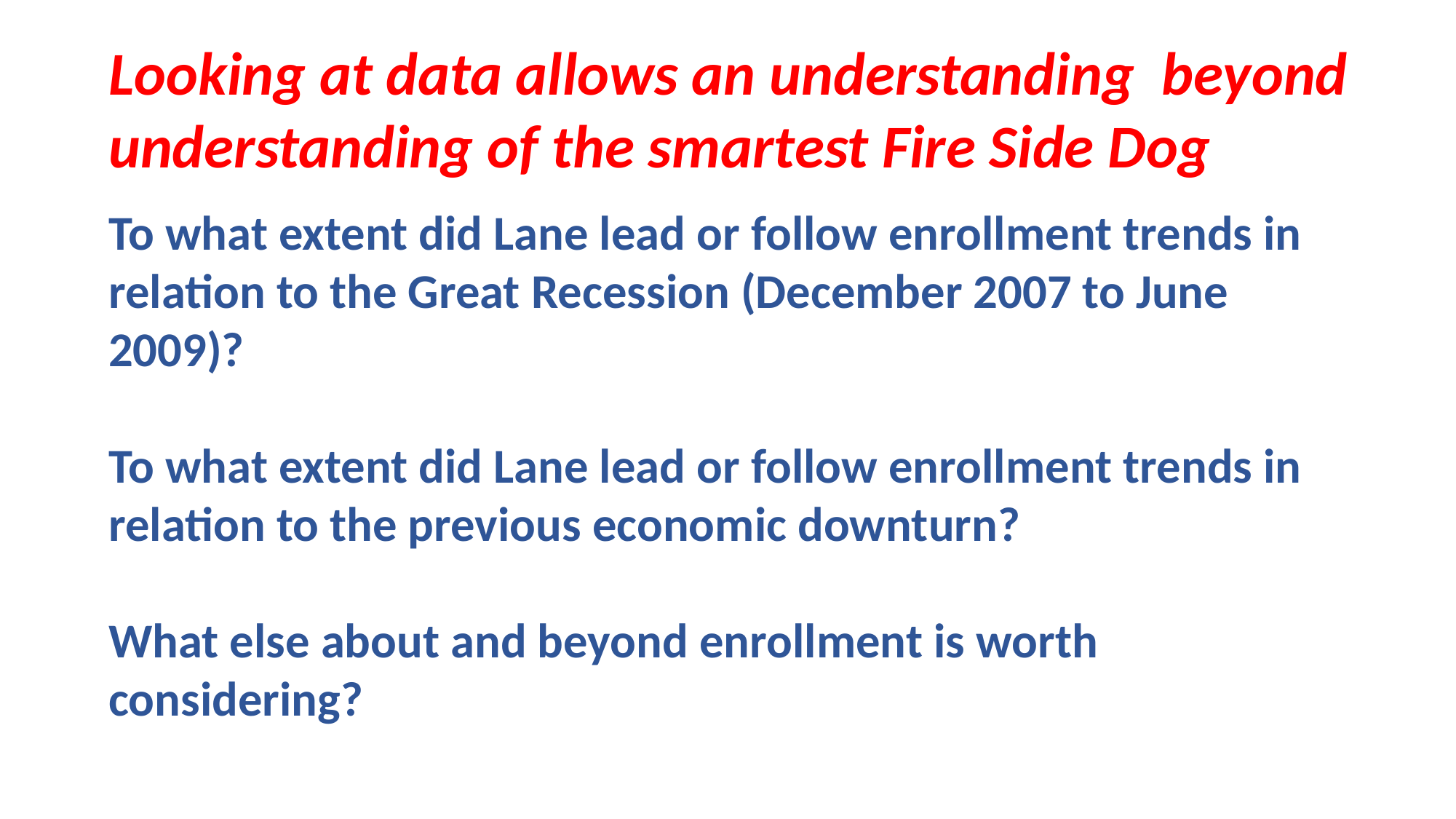

Looking at data allows an understanding  beyond understanding of the smartest Fire Side Dog

To what extent did Lane lead or follow enrollment trends in relation to the Great Recession (December 2007 to June 2009)?

To what extent did Lane lead or follow enrollment trends in relation to the previous economic downturn?

What else about and beyond enrollment is worth considering?